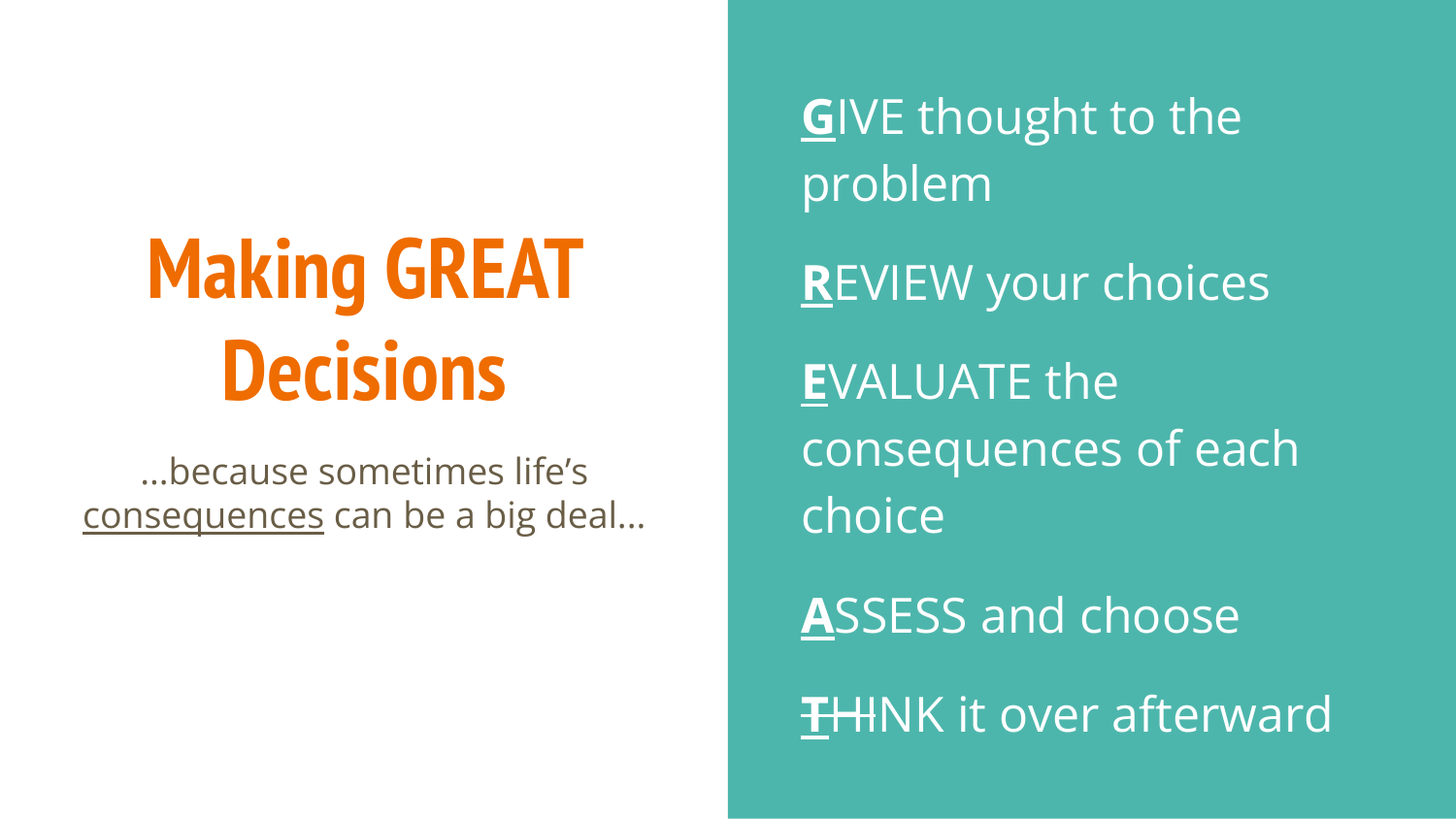

GIVE thought to the problem
REVIEW your choices
EVALUATE the consequences of each choice
ASSESS and choose
THINK it over afterward
# Making GREAT Decisions
...because sometimes life’s consequences can be a big deal...